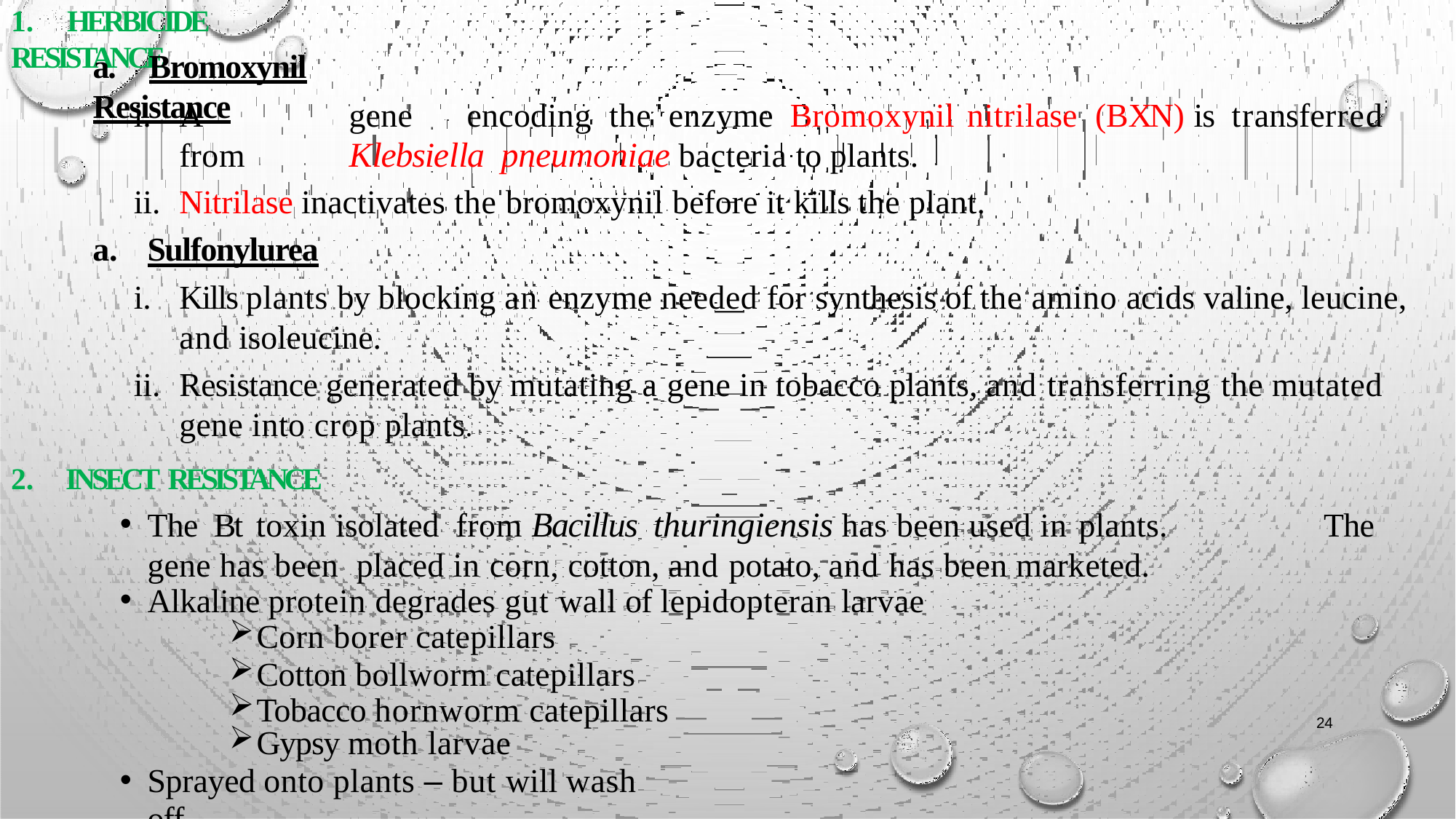

1.	HERBICIDE RESISTANCE
# a.	Bromoxynil Resistance
A	gene	encoding	the	enzyme	Bromoxynil	nitrilase	(BXN)	is	transferred	from	Klebsiella  pneumoniae bacteria to plants.
Nitrilase inactivates the bromoxynil before it kills the plant.
Sulfonylurea
Kills plants by blocking an enzyme needed for synthesis of the amino acids valine, leucine,  and isoleucine.
Resistance generated by mutating a gene in tobacco plants, and transferring the mutated
gene into crop plants.
INSECT RESISTANCE
The  Bt  toxin isolated  from Bacillus  thuringiensis has been used in plants.	The gene has been  placed in corn, cotton, and potato, and has been marketed.
Alkaline protein degrades gut wall of lepidopteran larvae
Corn borer catepillars
Cotton bollworm catepillars
Tobacco hornworm catepillars
24
Gypsy moth larvae
Sprayed onto plants – but will wash off